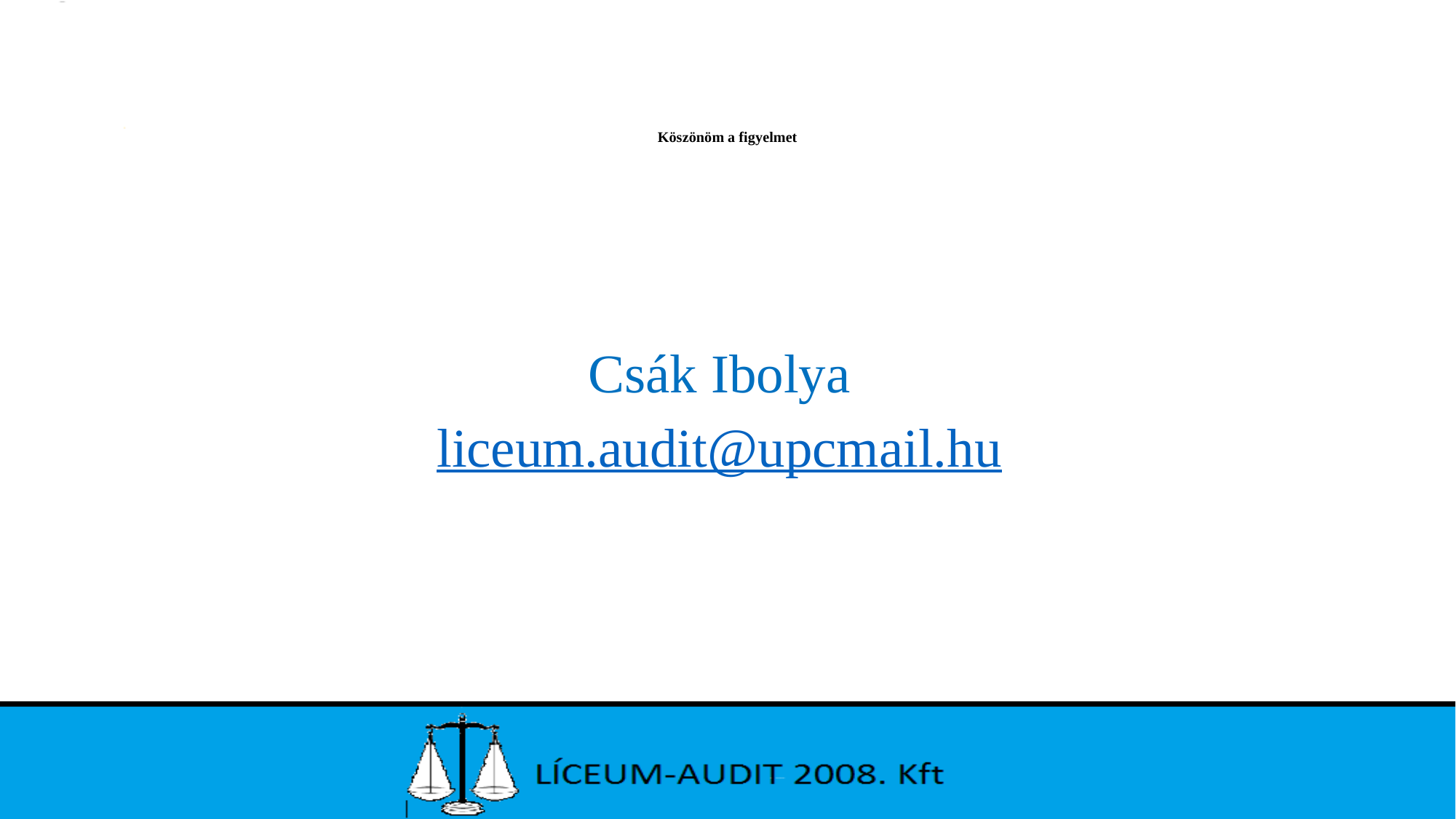

# Köszönöm a figyelmet

Csák Ibolya
liceum.audit@upcmail.hu